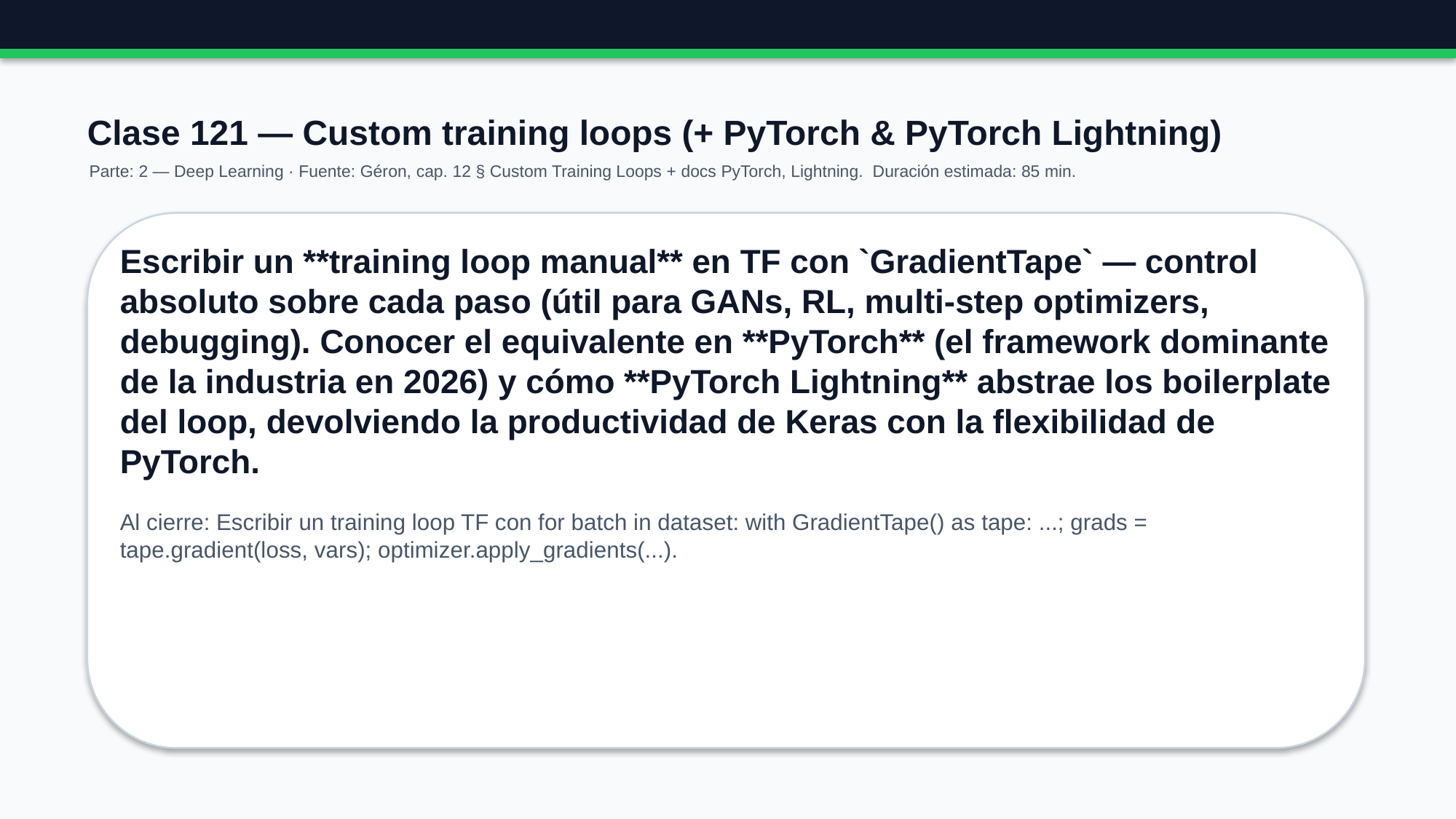

Clase 121 — Custom training loops (+ PyTorch & PyTorch Lightning)
Parte: 2 — Deep Learning · Fuente: Géron, cap. 12 § Custom Training Loops + docs PyTorch, Lightning.  Duración estimada: 85 min.

Escribir un **training loop manual** en TF con `GradientTape` — control absoluto sobre cada paso (útil para GANs, RL, multi-step optimizers, debugging). Conocer el equivalente en **PyTorch** (el framework dominante de la industria en 2026) y cómo **PyTorch Lightning** abstrae los boilerplate del loop, devolviendo la productividad de Keras con la flexibilidad de PyTorch.
Al cierre: Escribir un training loop TF con for batch in dataset: with GradientTape() as tape: ...; grads = tape.gradient(loss, vars); optimizer.apply_gradients(...).